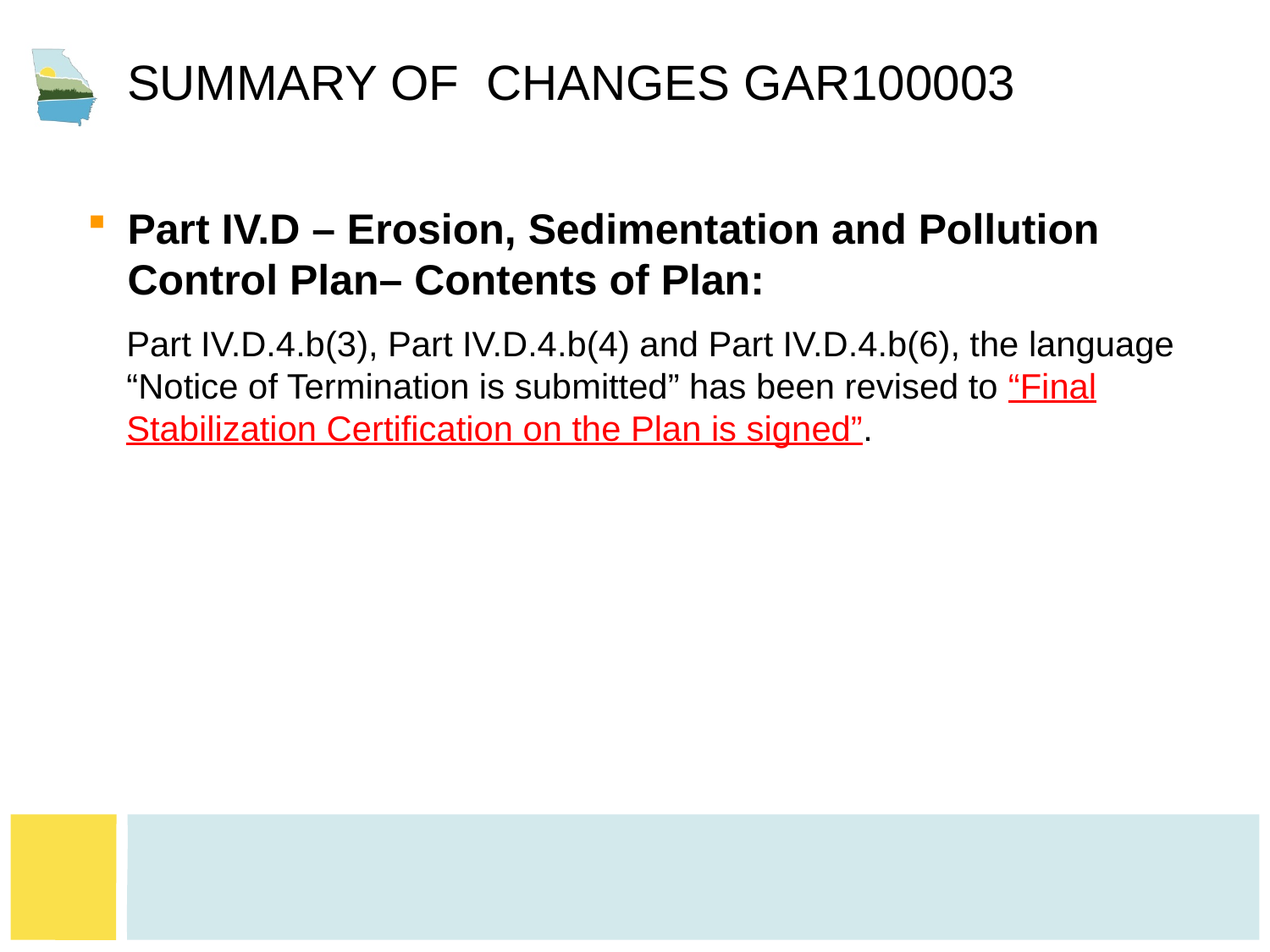

# Summary of  CHANGES GAR100003
Part IV.D – Erosion, Sedimentation and Pollution Control Plan– Contents of Plan:
Part IV.D.4.b(3), Part IV.D.4.b(4) and Part IV.D.4.b(6), the language “Notice of Termination is submitted” has been revised to “Final Stabilization Certification on the Plan is signed”.